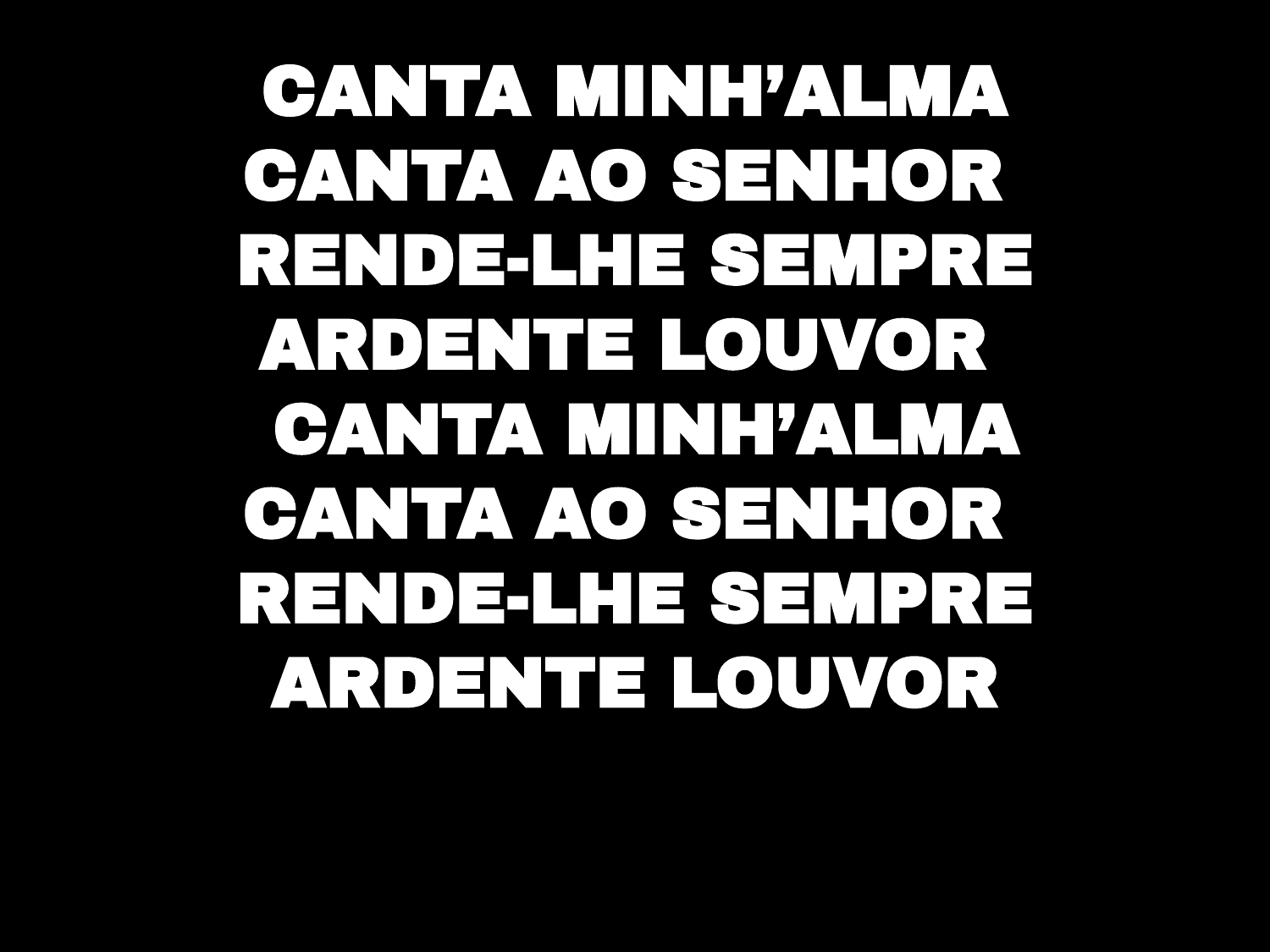

# CANTA MINH’ALMA CANTA AO SENHOR RENDE-LHE SEMPRE ARDENTE LOUVOR CANTA MINH’ALMA CANTA AO SENHOR RENDE-LHE SEMPRE ARDENTE LOUVOR